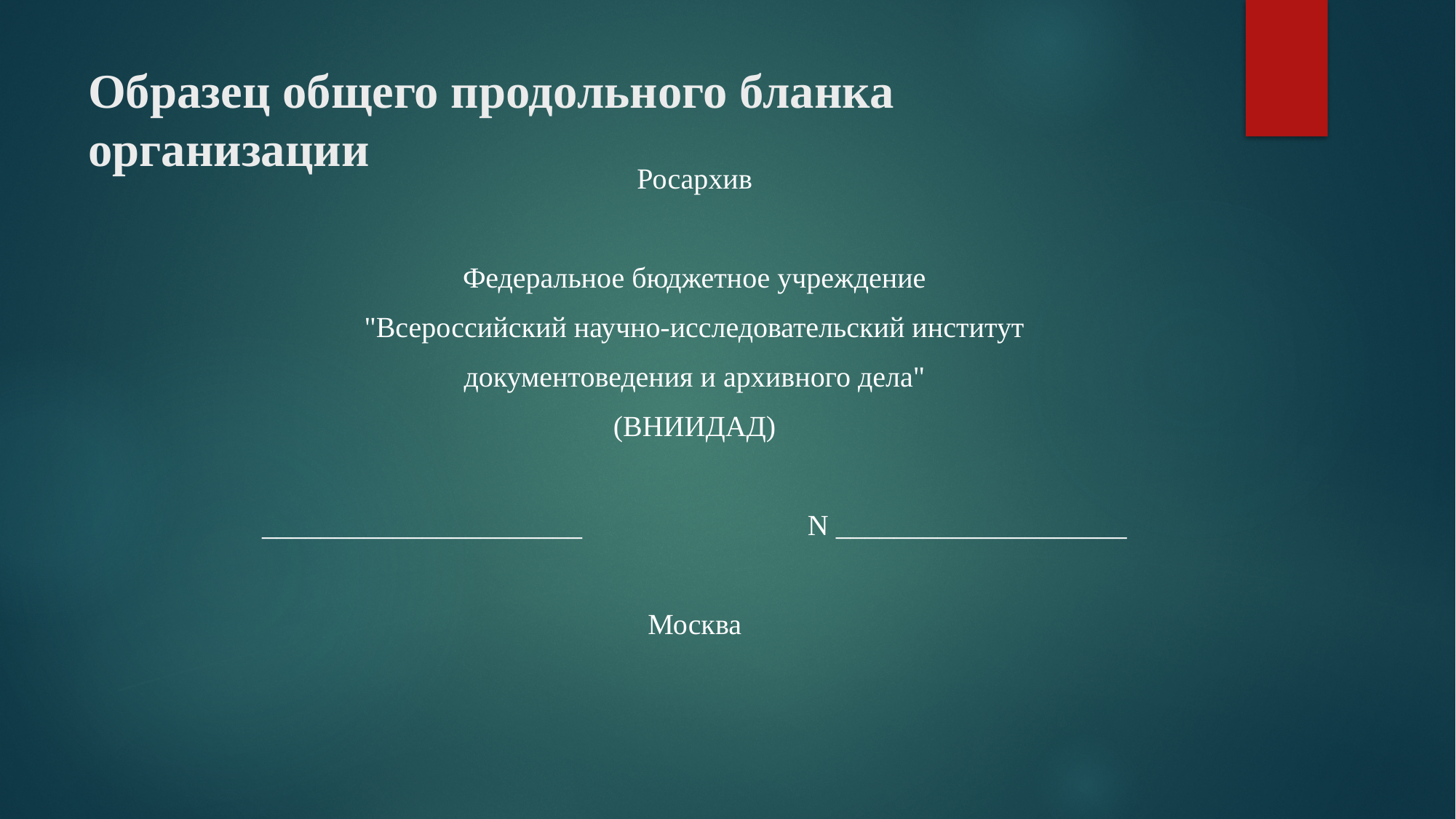

# Образец общего продольного бланка организации
Росархив

Федеральное бюджетное учреждение
"Всероссийский научно-исследовательский институт
документоведения и архивного дела"
(ВНИИДАД)

______________________                               N ____________________

Москва